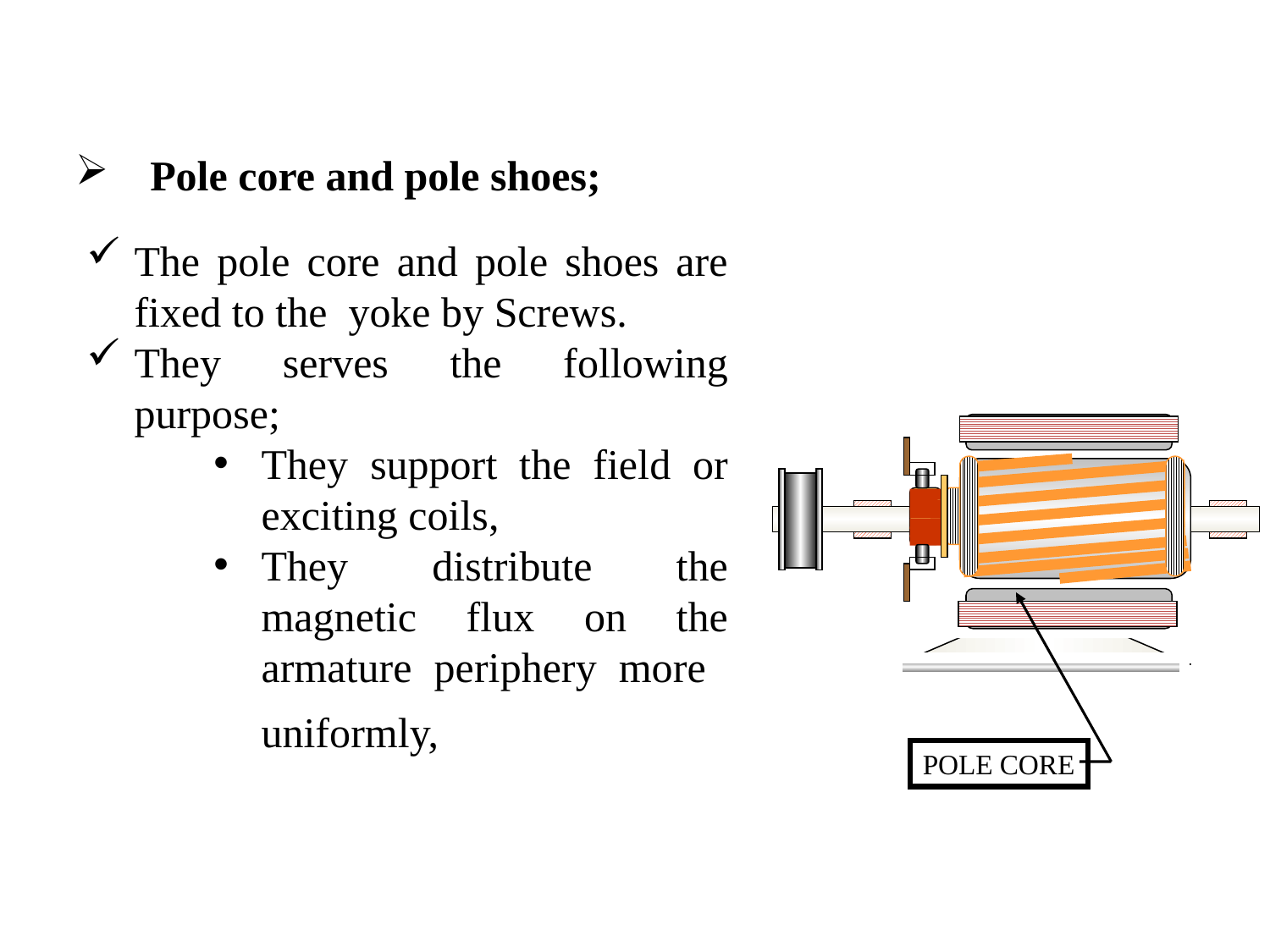

Pole core and pole shoes;

The pole core and pole shoes are fixed to the  yoke by Screws.
They serves the following purpose;
They support the field or exciting coils,
They distribute the magnetic flux on the armature periphery more  uniformly,

POLE CORE